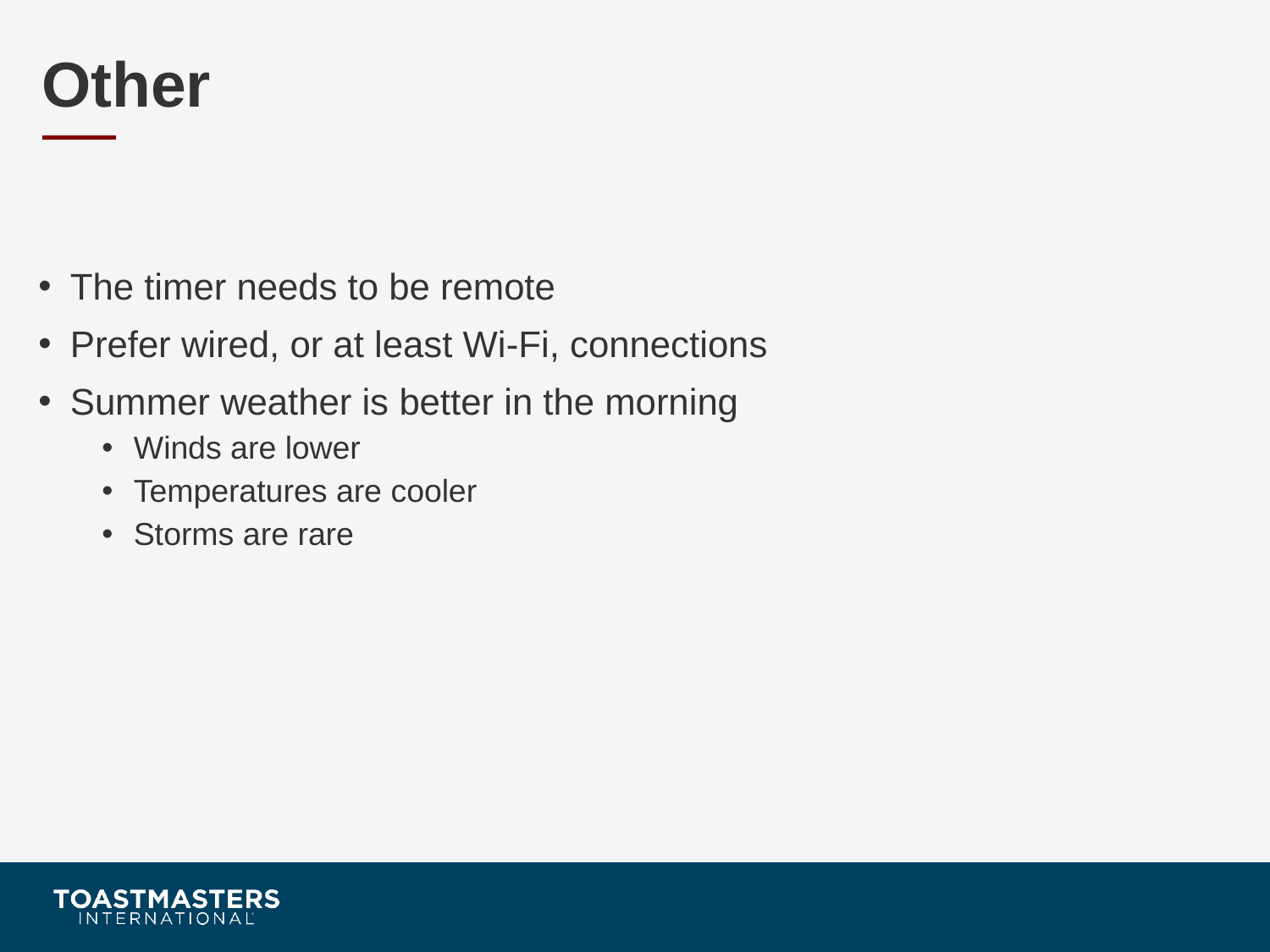

# Other

The timer needs to be remote
Prefer wired, or at least Wi-Fi, connections
Summer weather is better in the morning
Winds are lower
Temperatures are cooler
Storms are rare